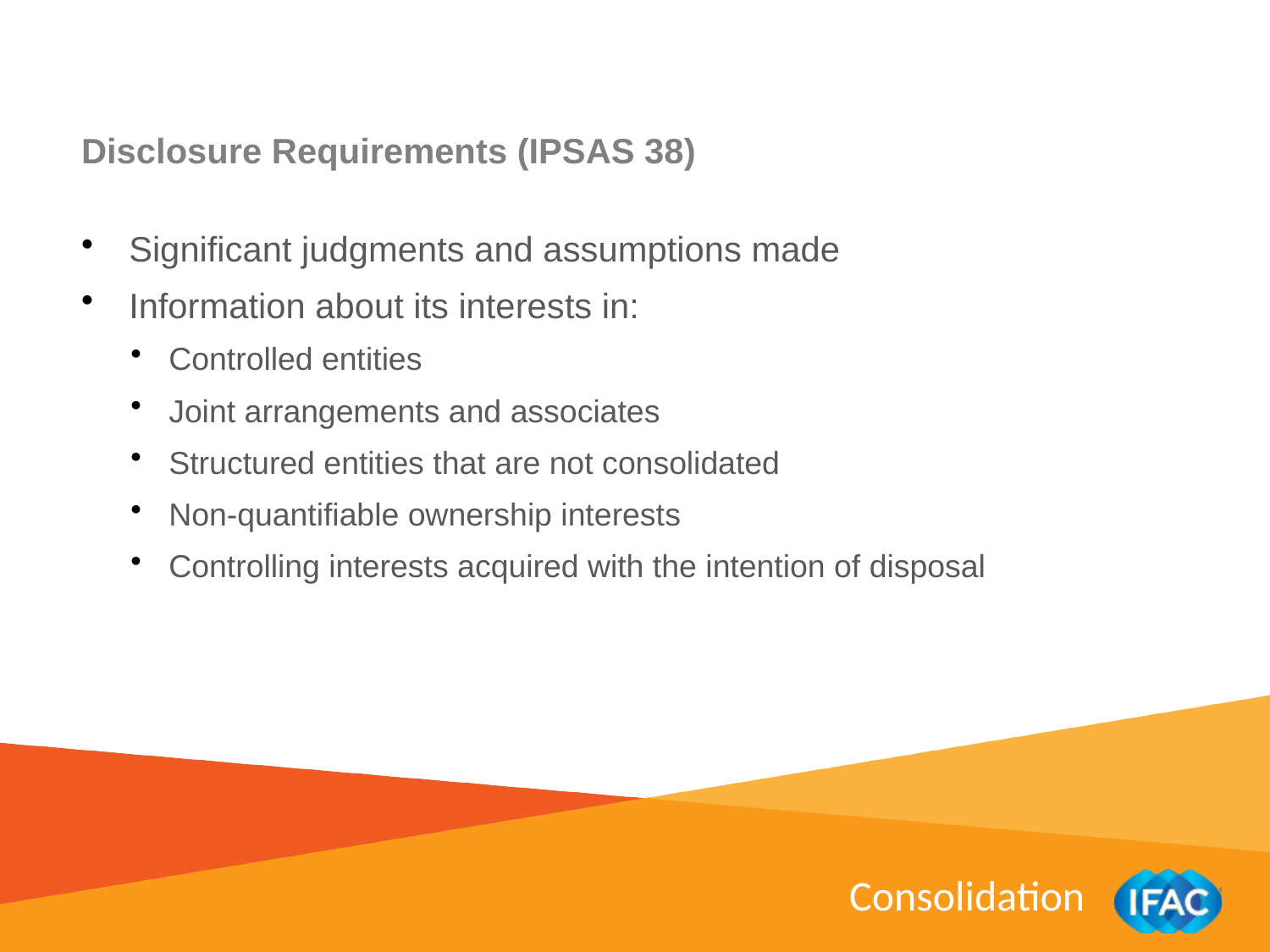

Disclosure Requirements (IPSAS 38)

Significant judgments and assumptions made
Information about its interests in:
Controlled entities
Joint arrangements and associates
Structured entities that are not consolidated
Non-quantifiable ownership interests
Controlling interests acquired with the intention of disposal

Consolidation